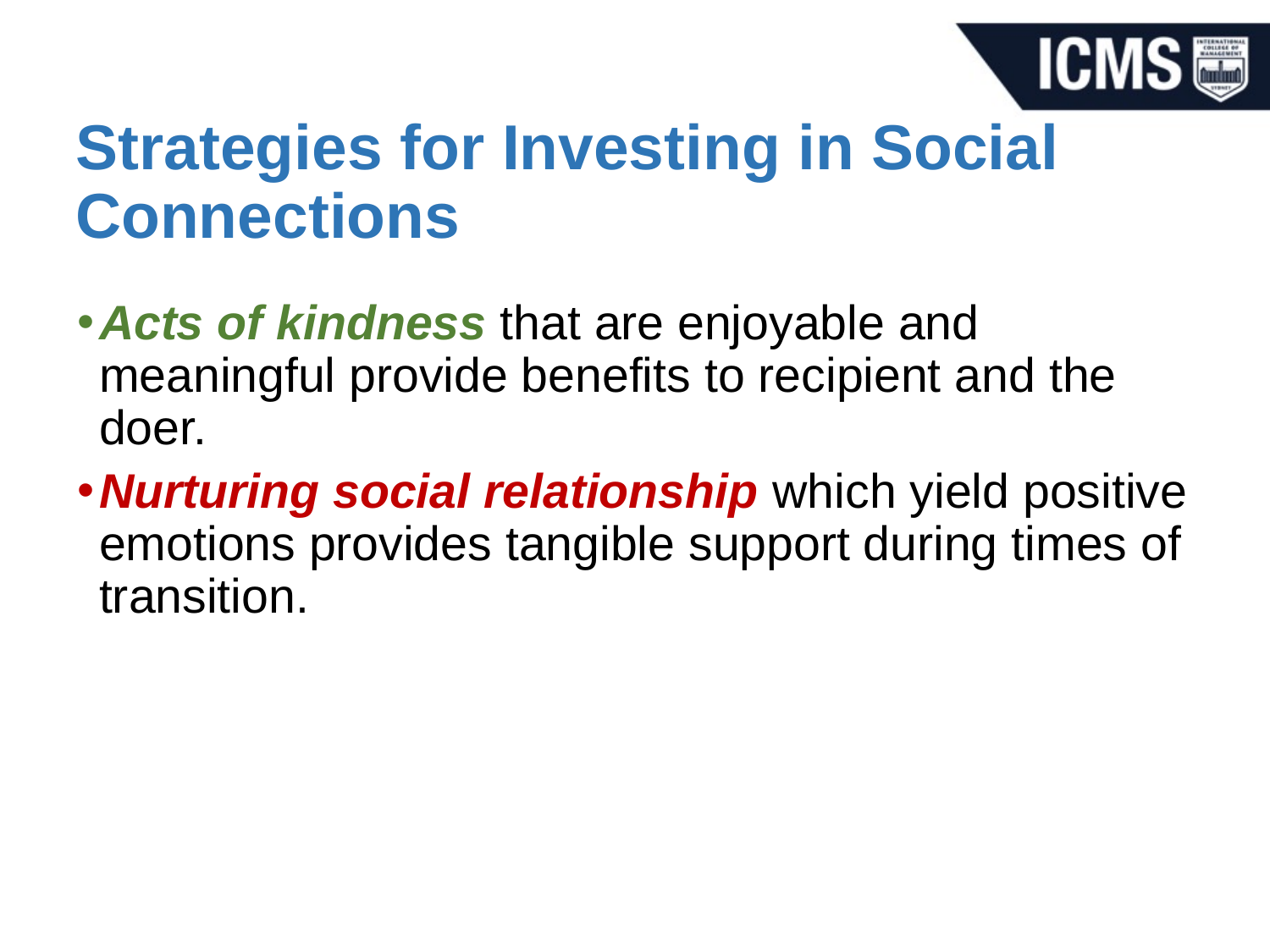

# Strategies for Investing in Social Connections
Acts of kindness that are enjoyable and meaningful provide benefits to recipient and the doer.
Nurturing social relationship which yield positive emotions provides tangible support during times of transition.